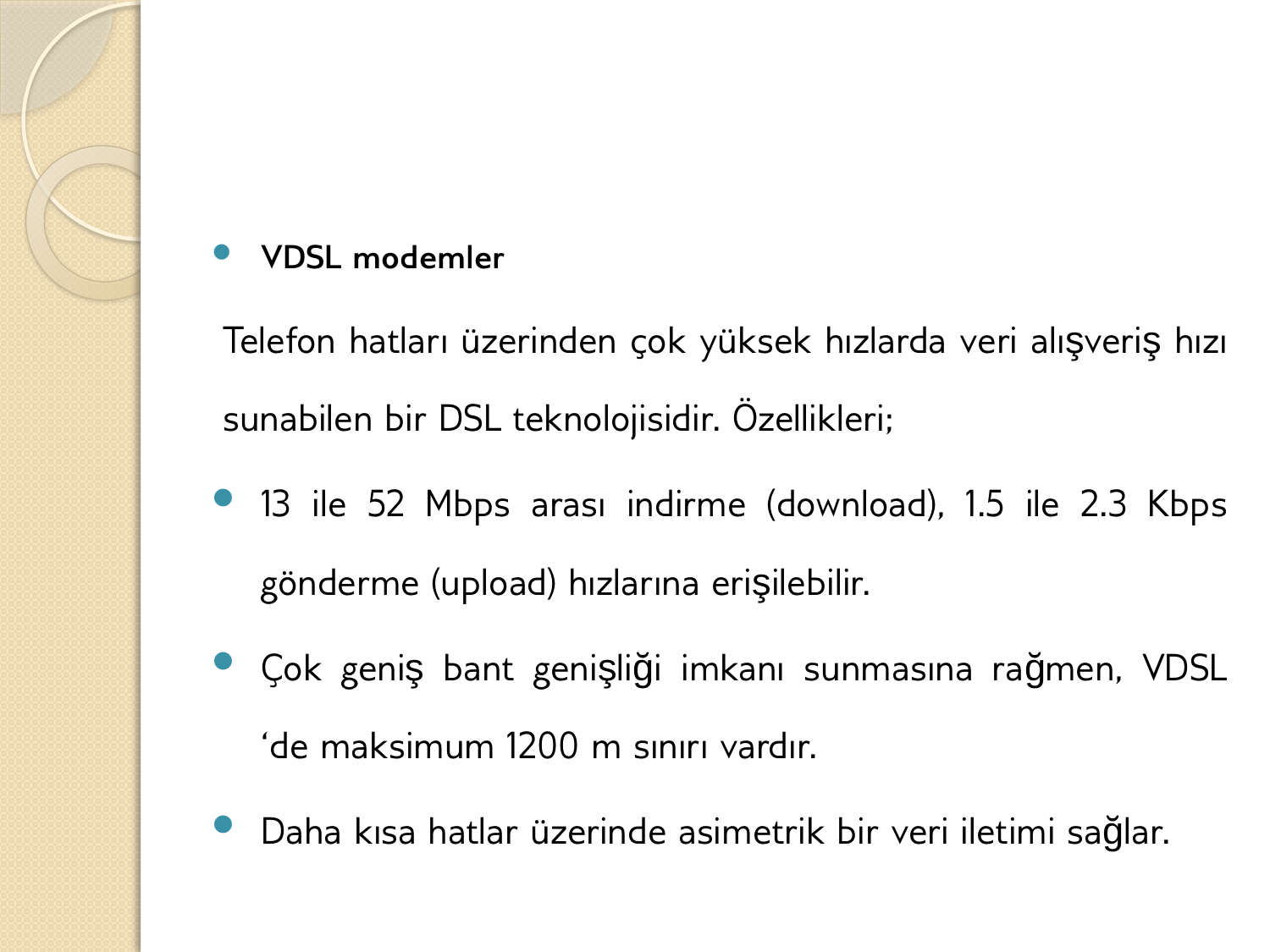

#
VDSL modemler
Telefon hatları üzerinden çok yüksek hızlarda veri alışveriş hızı sunabilen bir DSL teknolojisidir. Özellikleri;
13 ile 52 Mbps arası indirme (download), 1.5 ile 2.3 Kbps gönderme (upload) hızlarına erişilebilir.
Çok geniş bant genişliği imkanı sunmasına rağmen, VDSL ‘de maksimum 1200 m sınırı vardır.
Daha kısa hatlar üzerinde asimetrik bir veri iletimi sağlar.